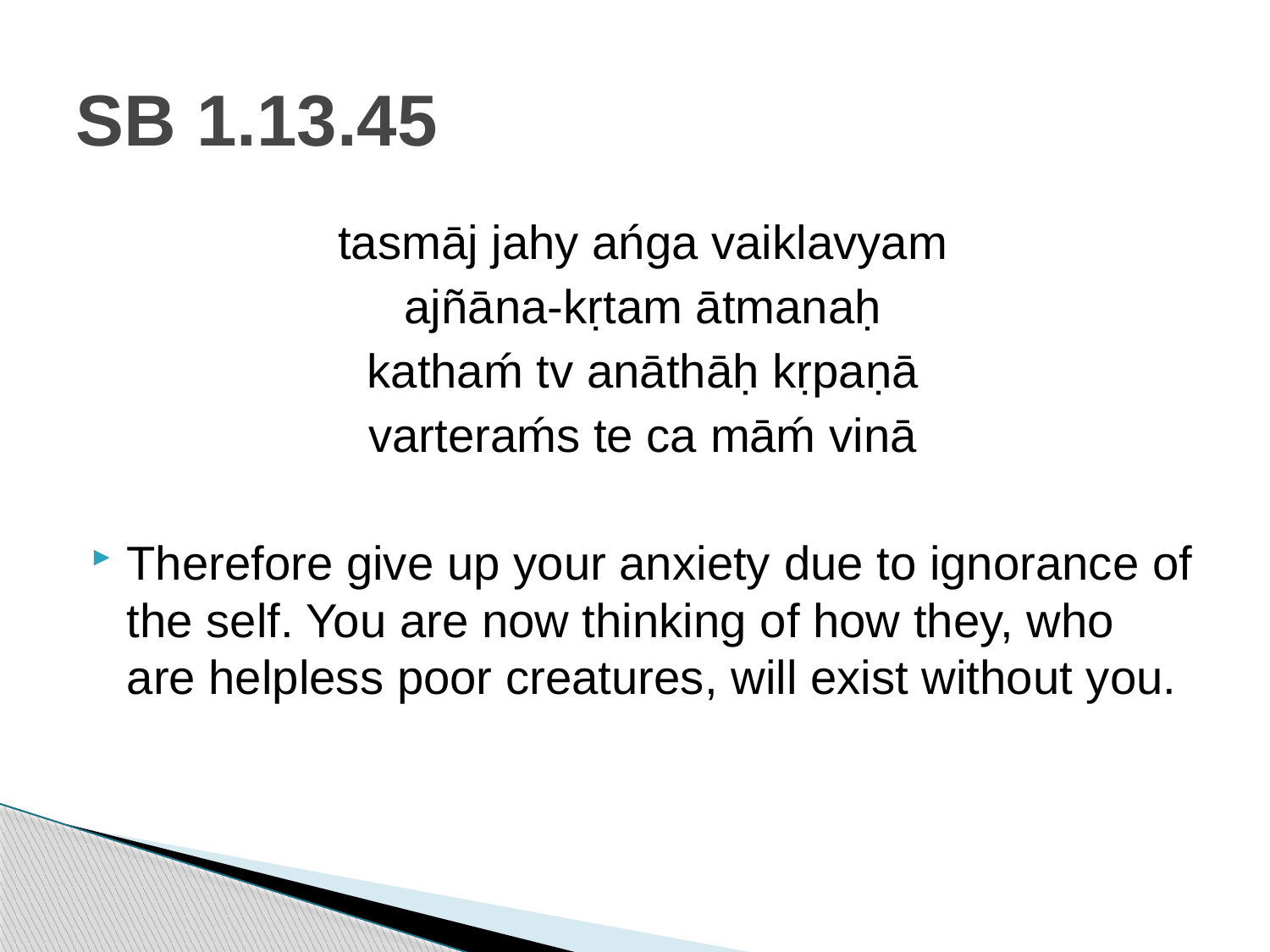

# SB 1.13.45
tasmāj jahy ańga vaiklavyam
ajñāna-kṛtam ātmanaḥ
kathaḿ tv anāthāḥ kṛpaṇā
varteraḿs te ca māḿ vinā

Therefore give up your anxiety due to ignorance of the self. You are now thinking of how they, who are helpless poor creatures, will exist without you.